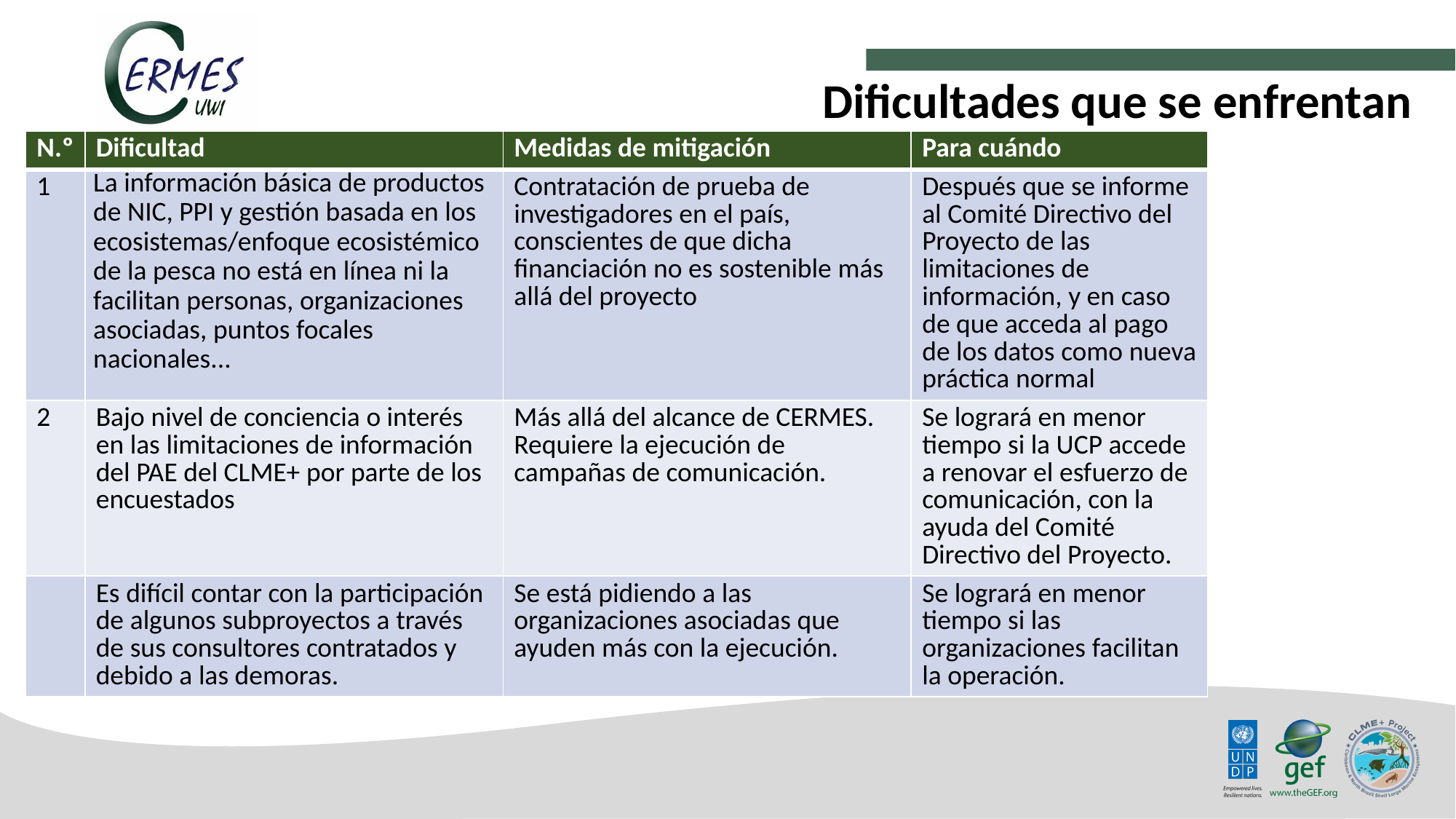

Dificultades que se enfrentan
| N.º | Dificultad | Medidas de mitigación | Para cuándo |
| --- | --- | --- | --- |
| 1 | La información básica de productos de NIC, PPI y gestión basada en los ecosistemas/enfoque ecosistémico de la pesca no está en línea ni la facilitan personas, organizaciones asociadas, puntos focales nacionales... | Contratación de prueba de investigadores en el país, conscientes de que dicha financiación no es sostenible más allá del proyecto | Después que se informe al Comité Directivo del Proyecto de las limitaciones de información, y en caso de que acceda al pago de los datos como nueva práctica normal |
| 2 | Bajo nivel de conciencia o interés en las limitaciones de información del PAE del CLME+ por parte de los encuestados | Más allá del alcance de CERMES. Requiere la ejecución de campañas de comunicación. | Se logrará en menor tiempo si la UCP accede a renovar el esfuerzo de comunicación, con la ayuda del Comité Directivo del Proyecto. |
|  | Es difícil contar con la participación de algunos subproyectos a través de sus consultores contratados y debido a las demoras. | Se está pidiendo a las organizaciones asociadas que ayuden más con la ejecución. | Se logrará en menor tiempo si las organizaciones facilitan la operación. |